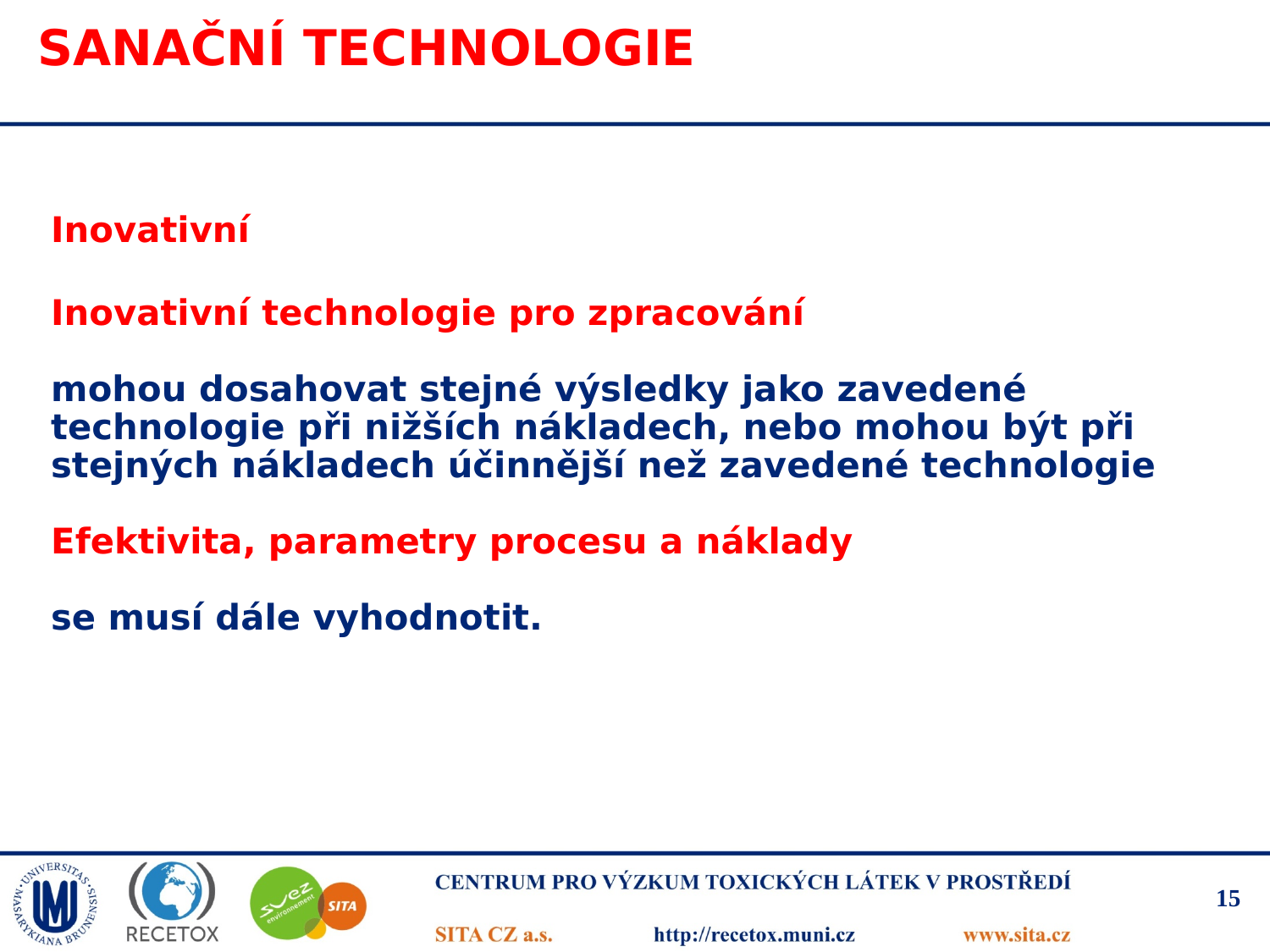

# Sanační technologie

Inovativní

Inovativní technologie pro zpracování

mohou dosahovat stejné výsledky jako zavedené
technologie při nižších nákladech, nebo mohou být při
stejných nákladech účinnější než zavedené technologie

Efektivita, parametry procesu a náklady

se musí dále vyhodnotit.

15